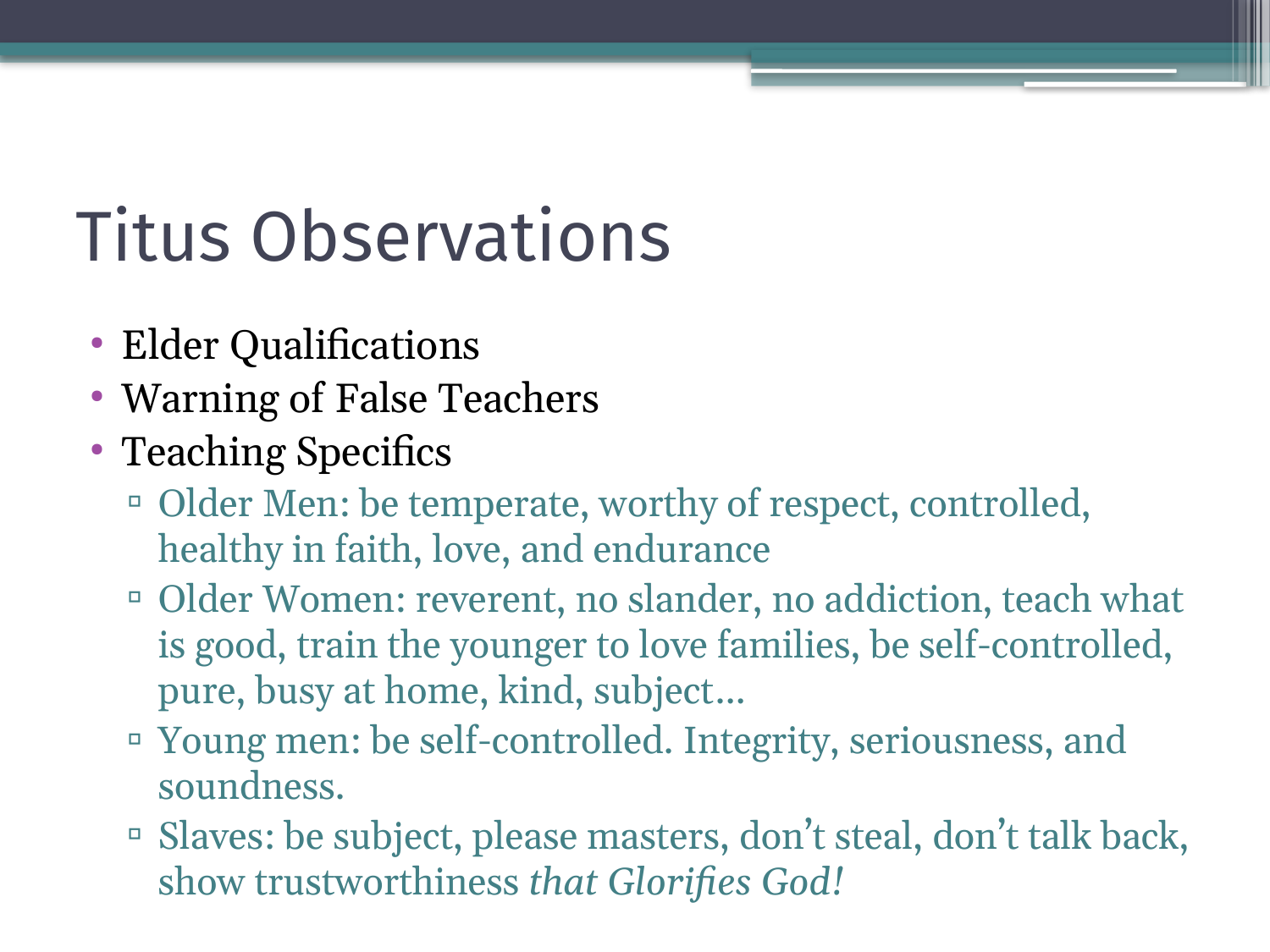

# Titus Observations
Elder Qualifications
Warning of False Teachers
Teaching Specifics
Older Men: be temperate, worthy of respect, controlled, healthy in faith, love, and endurance
Older Women: reverent, no slander, no addiction, teach what is good, train the younger to love families, be self-controlled, pure, busy at home, kind, subject…
Young men: be self-controlled. Integrity, seriousness, and soundness.
Slaves: be subject, please masters, don’t steal, don’t talk back, show trustworthiness that Glorifies God!